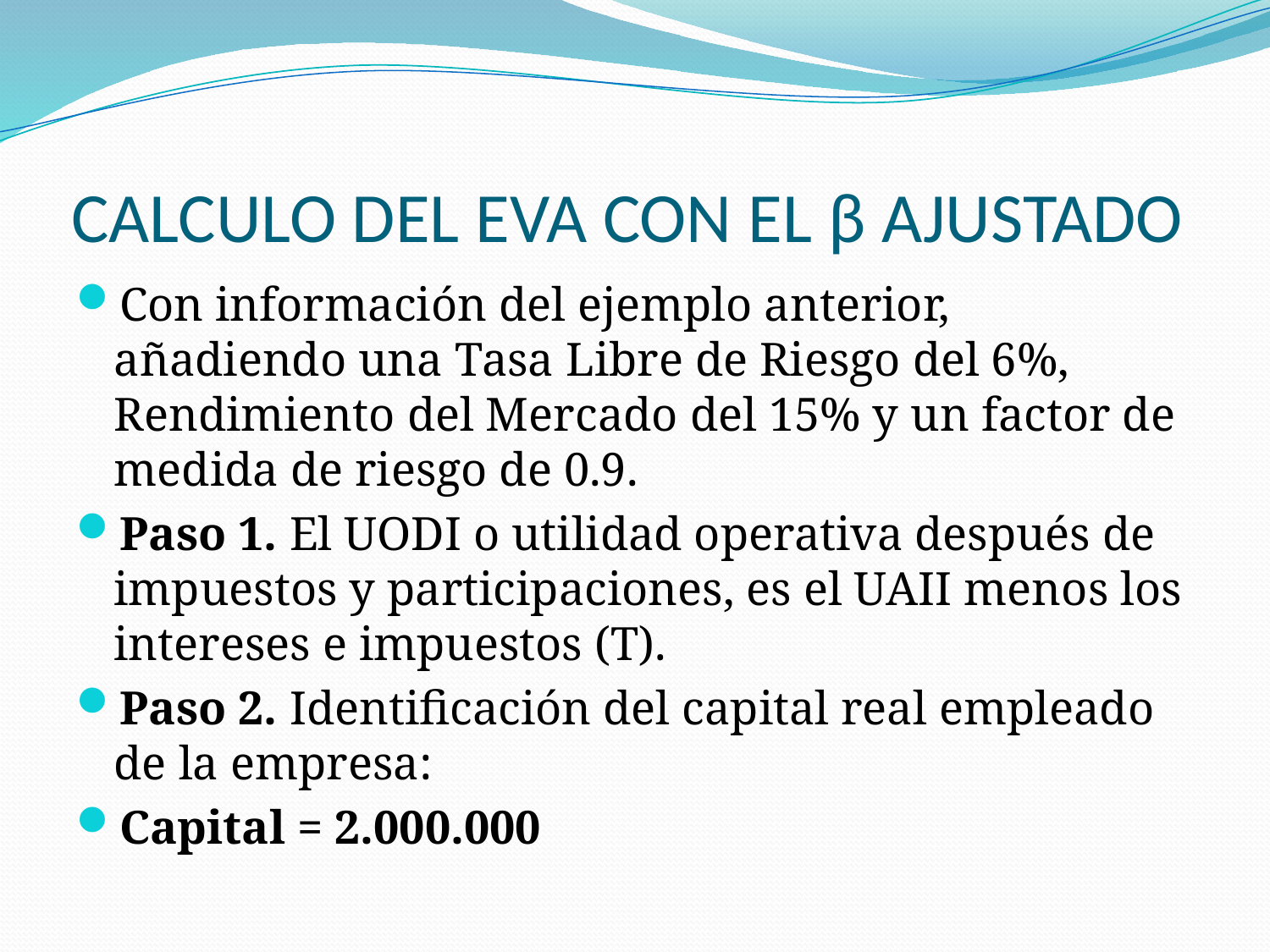

# CALCULO DEL EVA CON EL β AJUSTADO
Con información del ejemplo anterior, añadiendo una Tasa Libre de Riesgo del 6%, Rendimiento del Mercado del 15% y un factor de medida de riesgo de 0.9.
Paso 1. El UODI o utilidad operativa después de impuestos y participaciones, es el UAII menos los intereses e impuestos (T).
Paso 2. Identificación del capital real empleado de la empresa:
Capital = 2.000.000